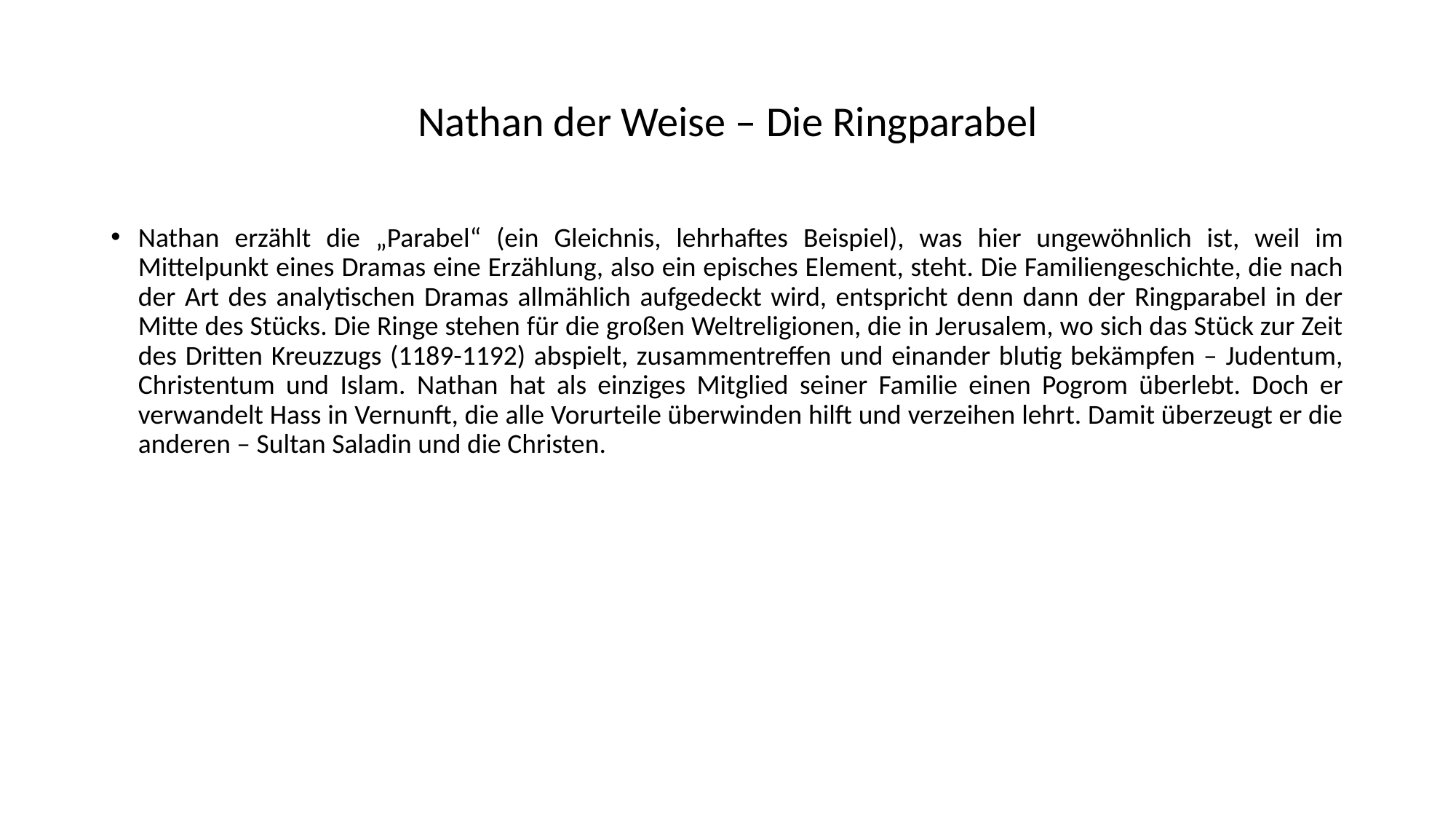

# Nathan der Weise – Die Ringparabel
Nathan erzählt die „Parabel“ (ein Gleichnis, lehrhaftes Beispiel), was hier ungewöhnlich ist, weil im Mittelpunkt eines Dramas eine Erzählung, also ein episches Element, steht. Die Familiengeschichte, die nach der Art des analytischen Dramas allmählich aufgedeckt wird, entspricht denn dann der Ringparabel in der Mitte des Stücks. Die Ringe stehen für die großen Weltreligionen, die in Jerusalem, wo sich das Stück zur Zeit des Dritten Kreuzzugs (1189-1192) abspielt, zusammentreffen und einander blutig bekämpfen – Judentum, Christentum und Islam. Nathan hat als einziges Mitglied seiner Familie einen Pogrom überlebt. Doch er verwandelt Hass in Vernunft, die alle Vorurteile überwinden hilft und verzeihen lehrt. Damit überzeugt er die anderen – Sultan Saladin und die Christen.